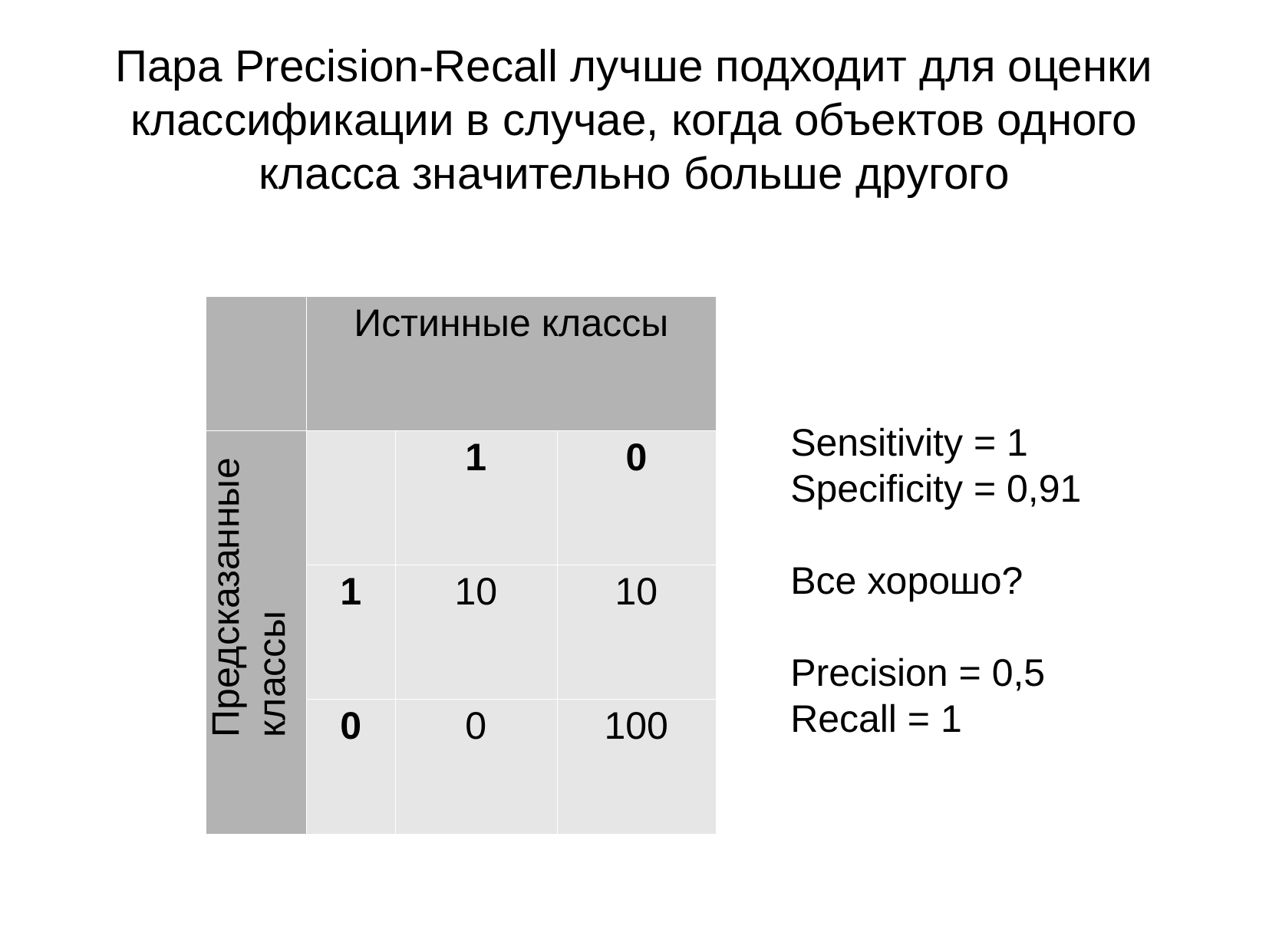

Пара Precision-Recall лучше подходит для оценки классификации в случае, когда объектов одного класса значительно больше другого
|  | Истинные классы |  |  |
| --- | --- | --- | --- |
|  |  | 1 | 0 |
|  | 1 | 10 | 10 |
|  | 0 | 0 | 100 |
Sensitivity = 1
Specificity = 0,91

Все хорошо?

Precision = 0,5
Recall = 1

Предсказанные классы